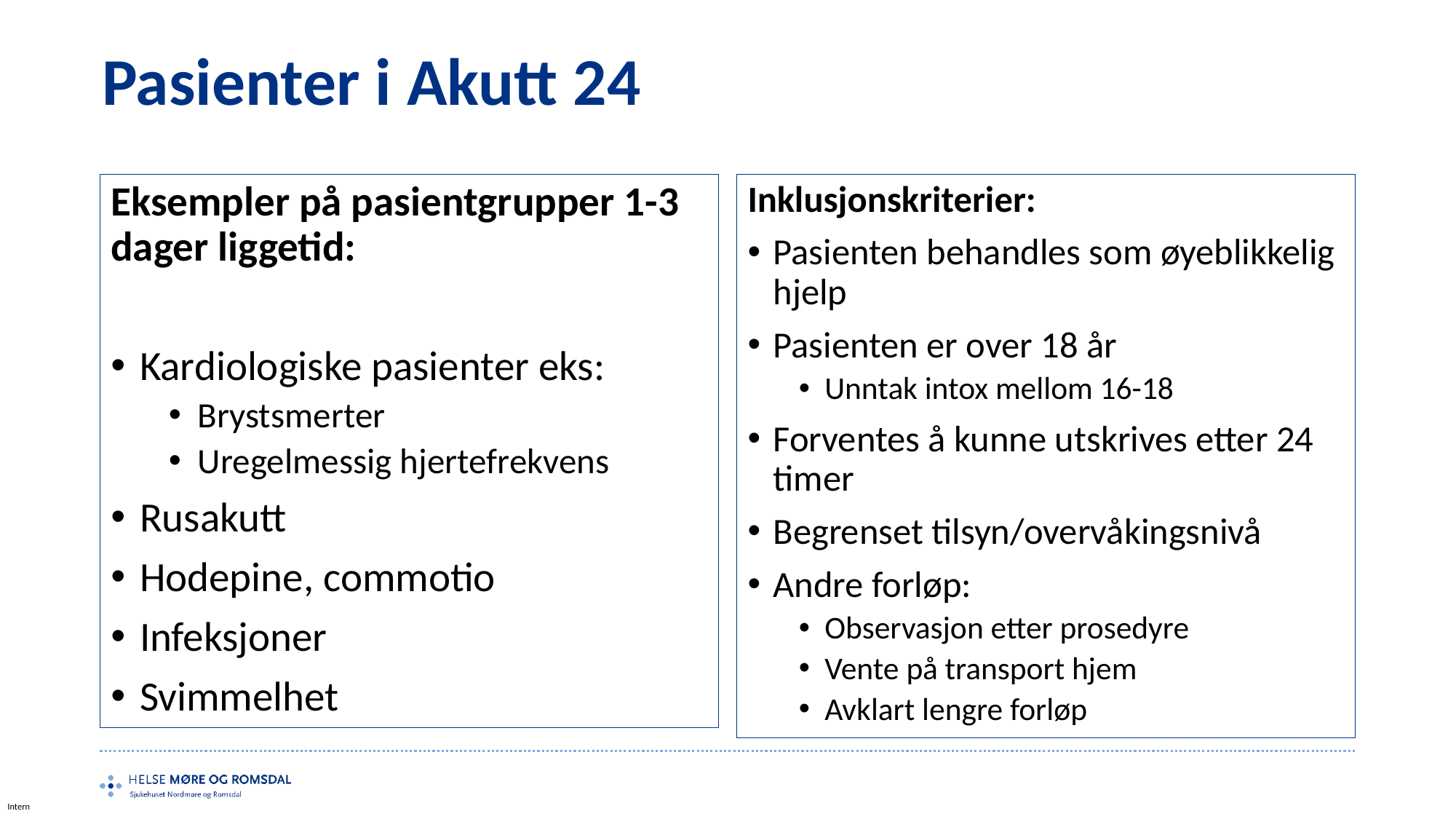

# Pasienter i Akutt 24
Eksempler på pasientgrupper 1-3 dager liggetid:

Kardiologiske pasienter eks:
Brystsmerter
Uregelmessig hjertefrekvens
Rusakutt
Hodepine, commotio
Infeksjoner
Svimmelhet

Inklusjonskriterier:
Pasienten behandles som øyeblikkelig hjelp
Pasienten er over 18 år
Unntak intox mellom 16-18
Forventes å kunne utskrives etter 24 timer
Begrenset tilsyn/overvåkingsnivå
Andre forløp:
Observasjon etter prosedyre
Vente på transport hjem
Avklart lengre forløp